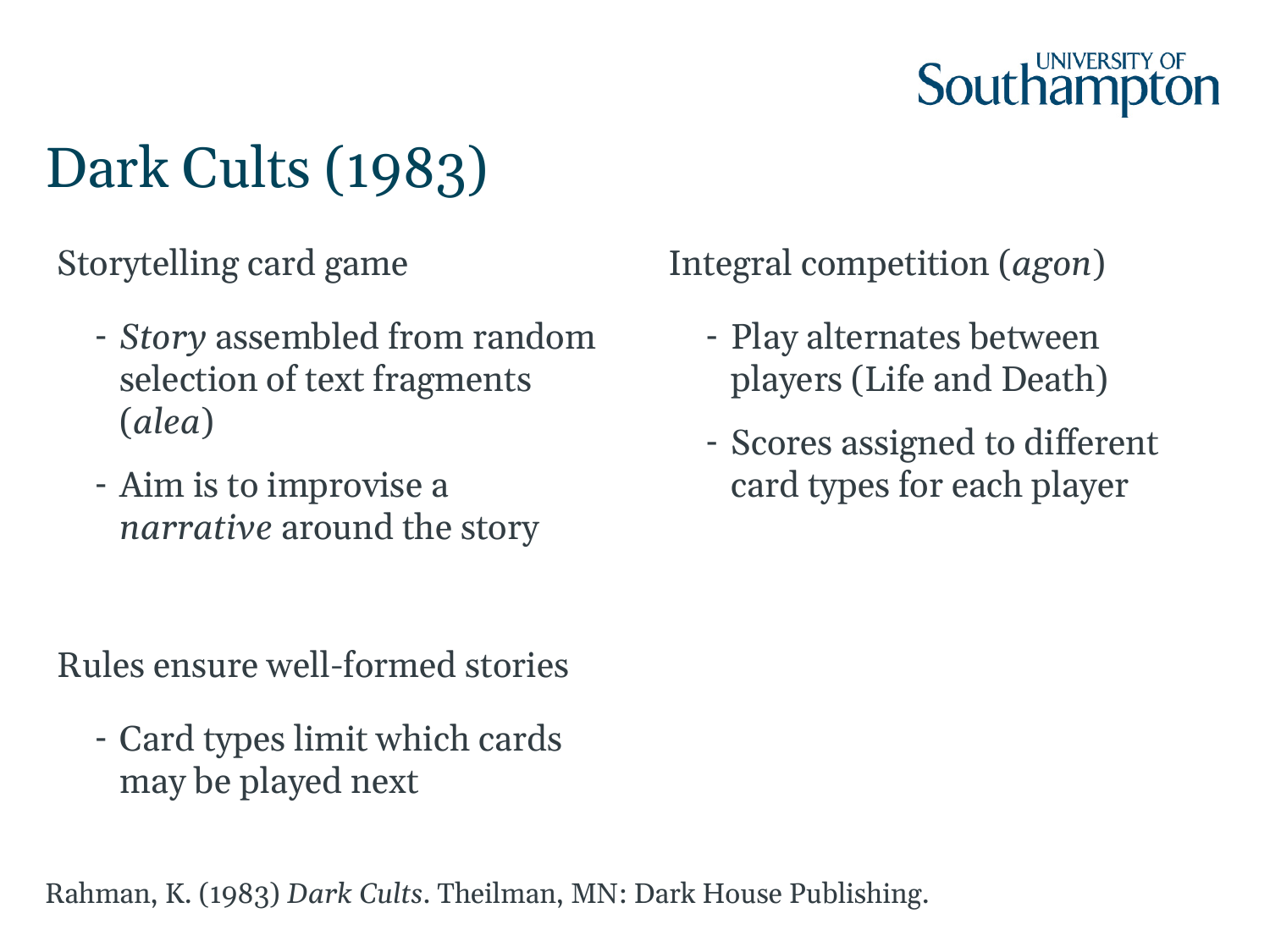

# Dark Cults (1983)
Storytelling card game
Story assembled from random selection of text fragments (alea)
Aim is to improvise a narrative around the story

Rules ensure well-formed stories
Card types limit which cards may be played next

Integral competition (agon)
Play alternates between players (Life and Death)
Scores assigned to different card types for each player
Rahman, K. (1983) Dark Cults. Theilman, MN: Dark House Publishing.